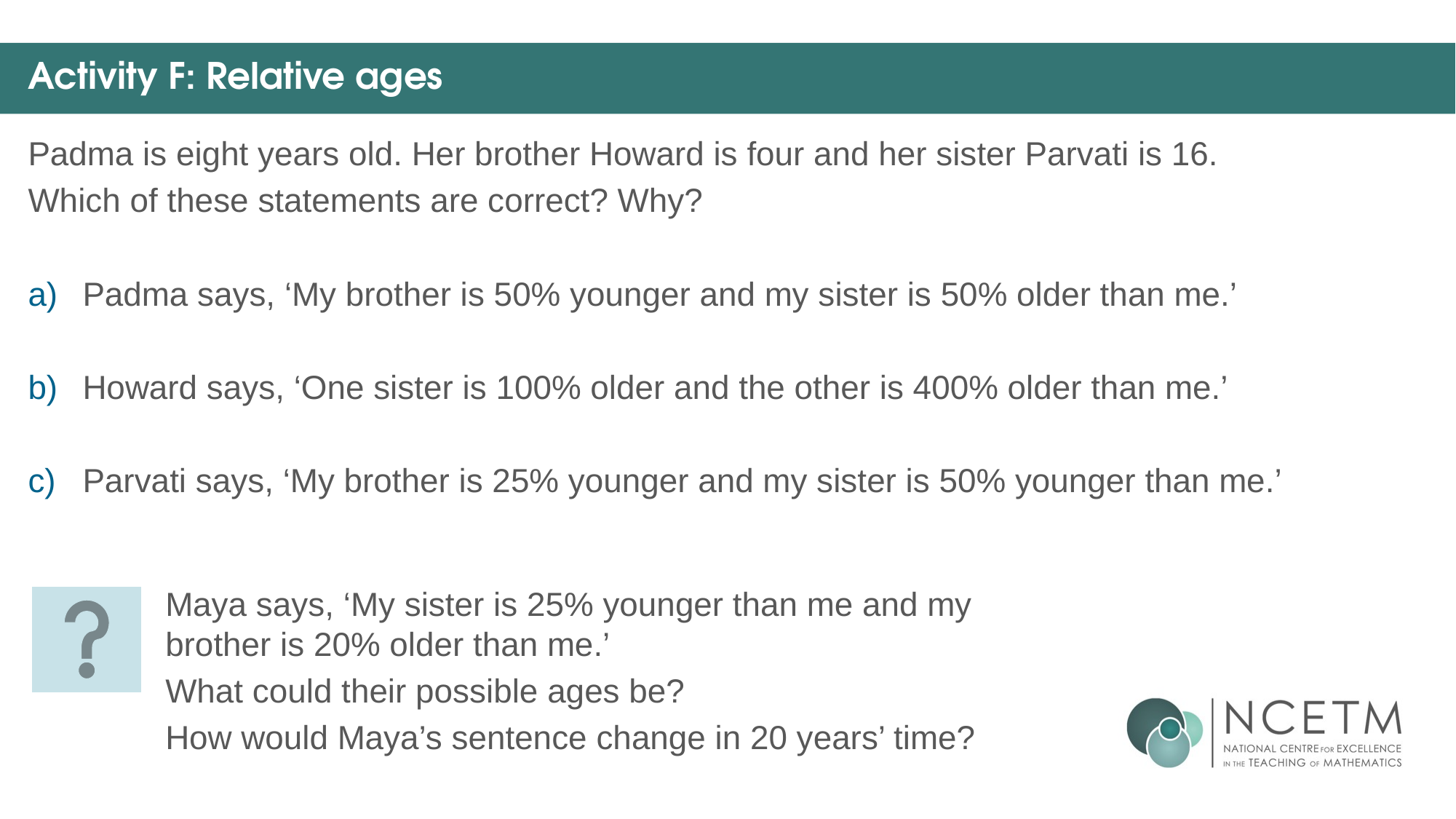

Activity F: Relative ages
Padma is eight years old. Her brother Howard is four and her sister Parvati is 16.
Which of these statements are correct? Why?

Padma says, ‘My brother is 50% younger and my sister is 50% older than me.’

Howard says, ‘One sister is 100% older and the other is 400% older than me.’

Parvati says, ‘My brother is 25% younger and my sister is 50% younger than me.’
Maya says, ‘My sister is 25% younger than me and my brother is 20% older than me.’
What could their possible ages be?
How would Maya’s sentence change in 20 years’ time?